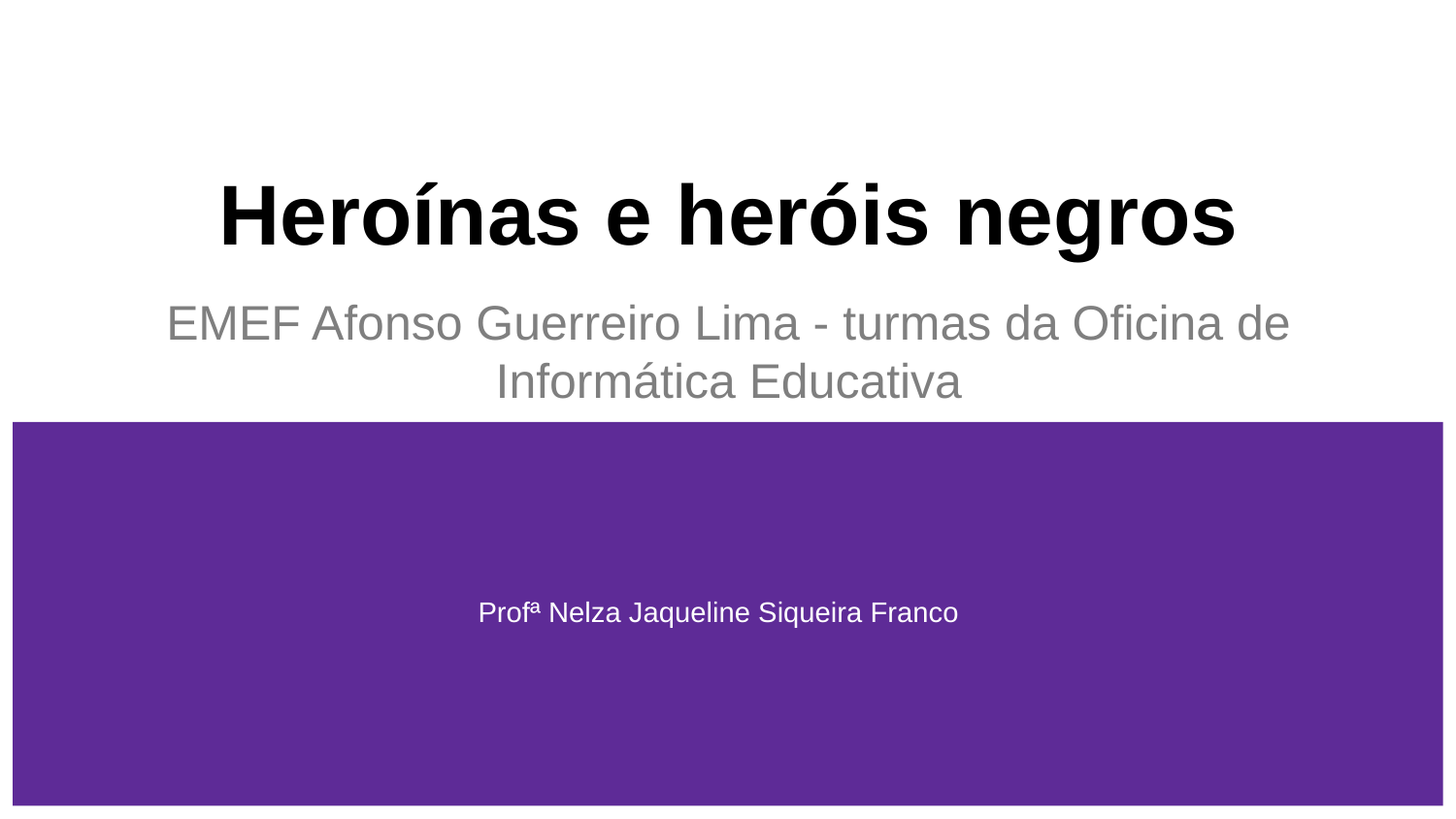

# Heroínas e heróis negros
EMEF Afonso Guerreiro Lima - turmas da Oficina de Informática Educativa
Profª Nelza Jaqueline Siqueira Franco